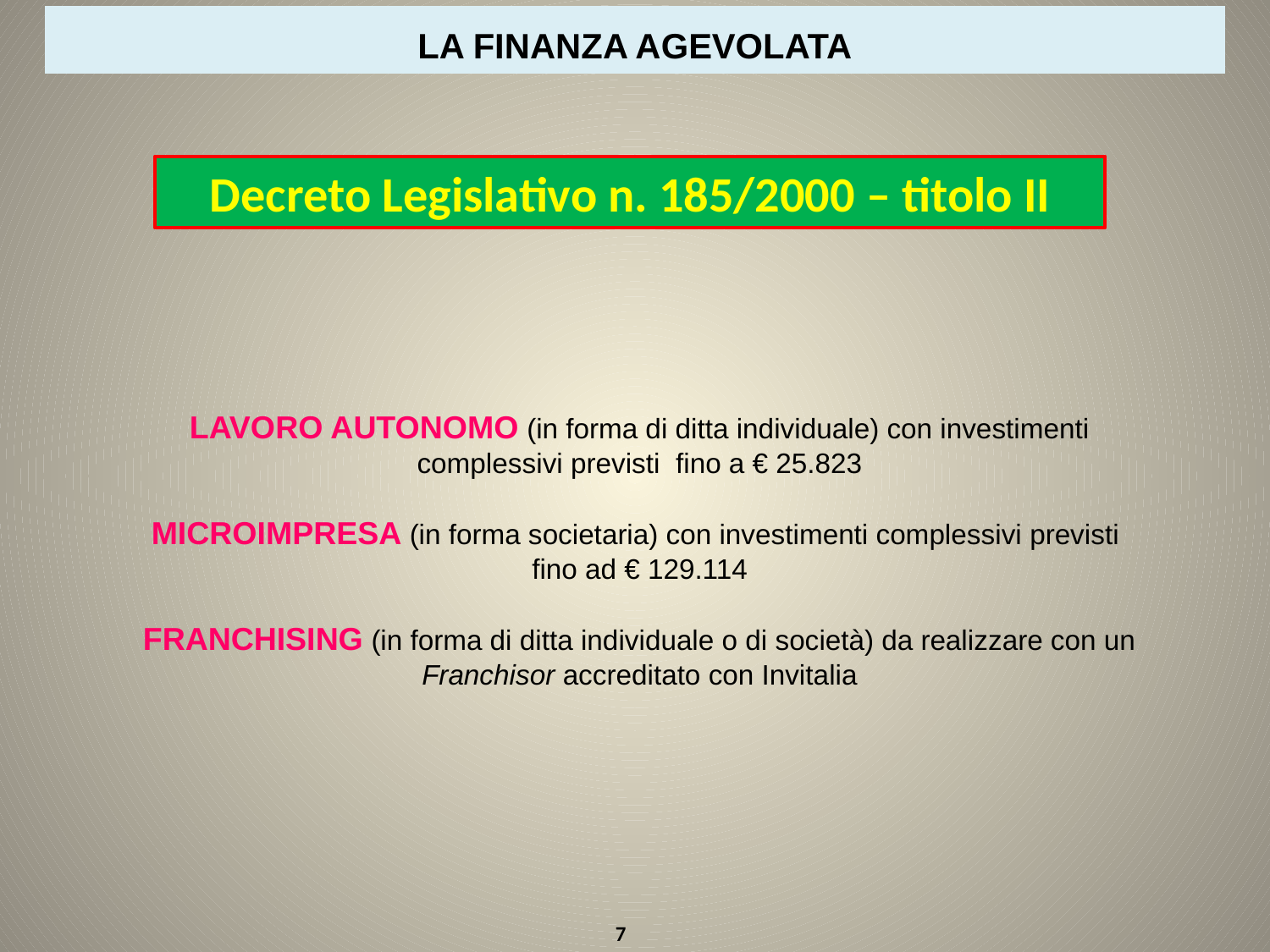

LA FINANZA AGEVOLATA
Decreto Legislativo n. 185/2000 – titolo II
LAVORO AUTONOMO (in forma di ditta individuale) con investimenti complessivi previsti  fino a € 25.823

MICROIMPRESA (in forma societaria) con investimenti complessivi previsti
fino ad € 129.114

FRANCHISING (in forma di ditta individuale o di società) da realizzare con un Franchisor accreditato con Invitalia

7